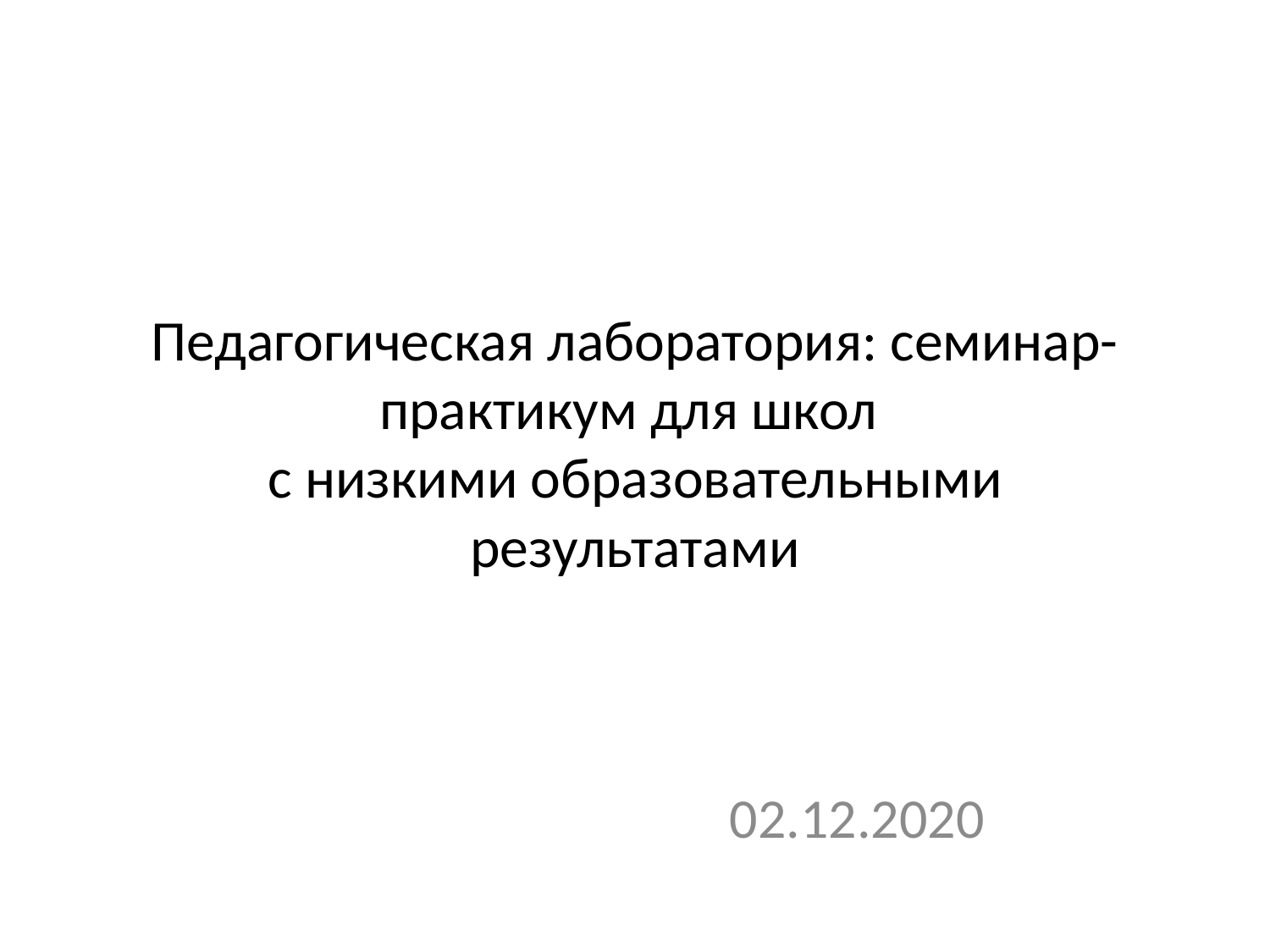

# Педагогическая лаборатория: семинар- практикум для школ с низкими образовательными результатами
02.12.2020